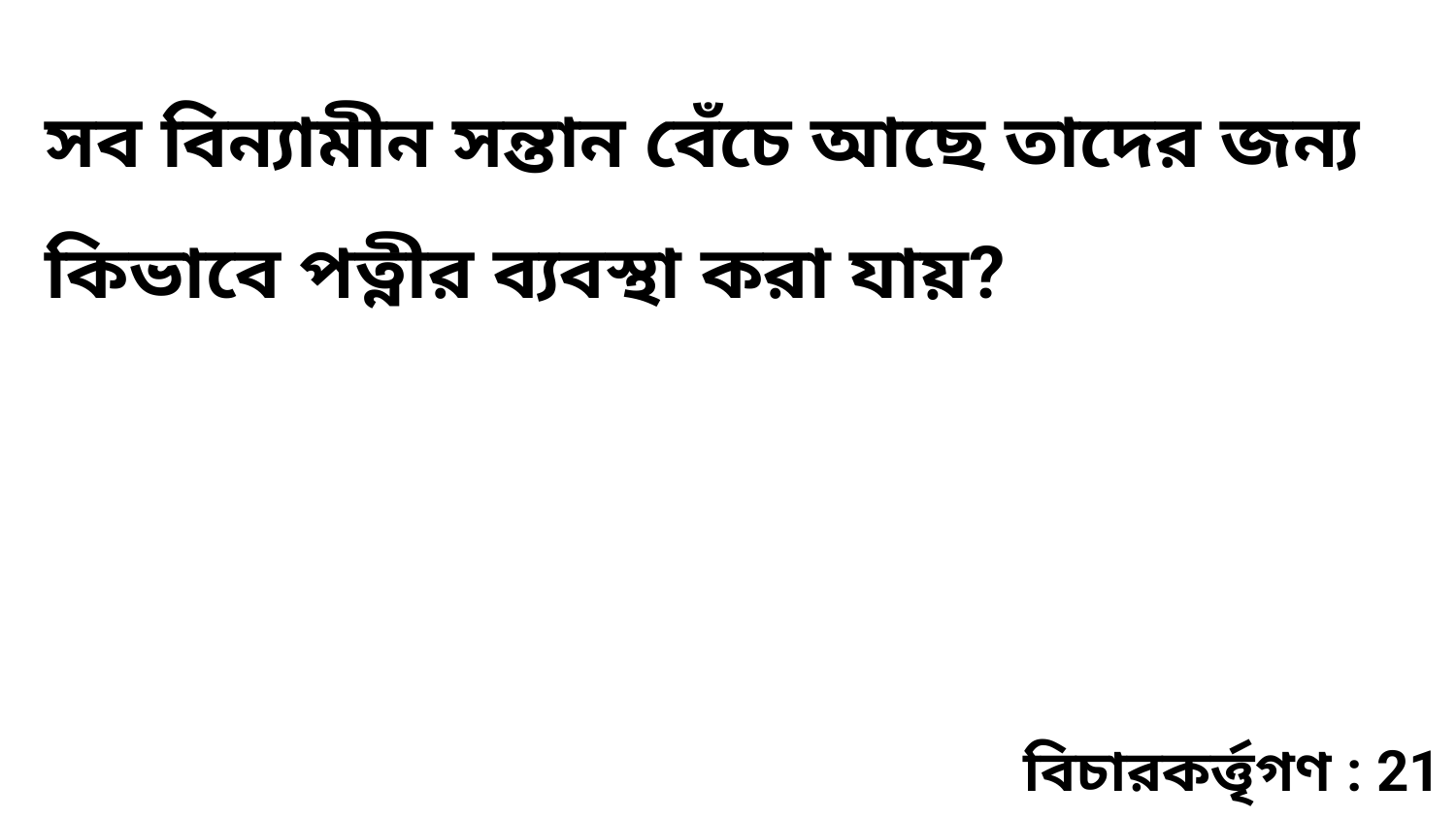

সব বিন্যামীন সন্তান বেঁচে আছে তাদের জন্য কিভাবে পত্নীর ব্যবস্থা করা যায়?
বিচারকর্ত্তৃগণ : 21